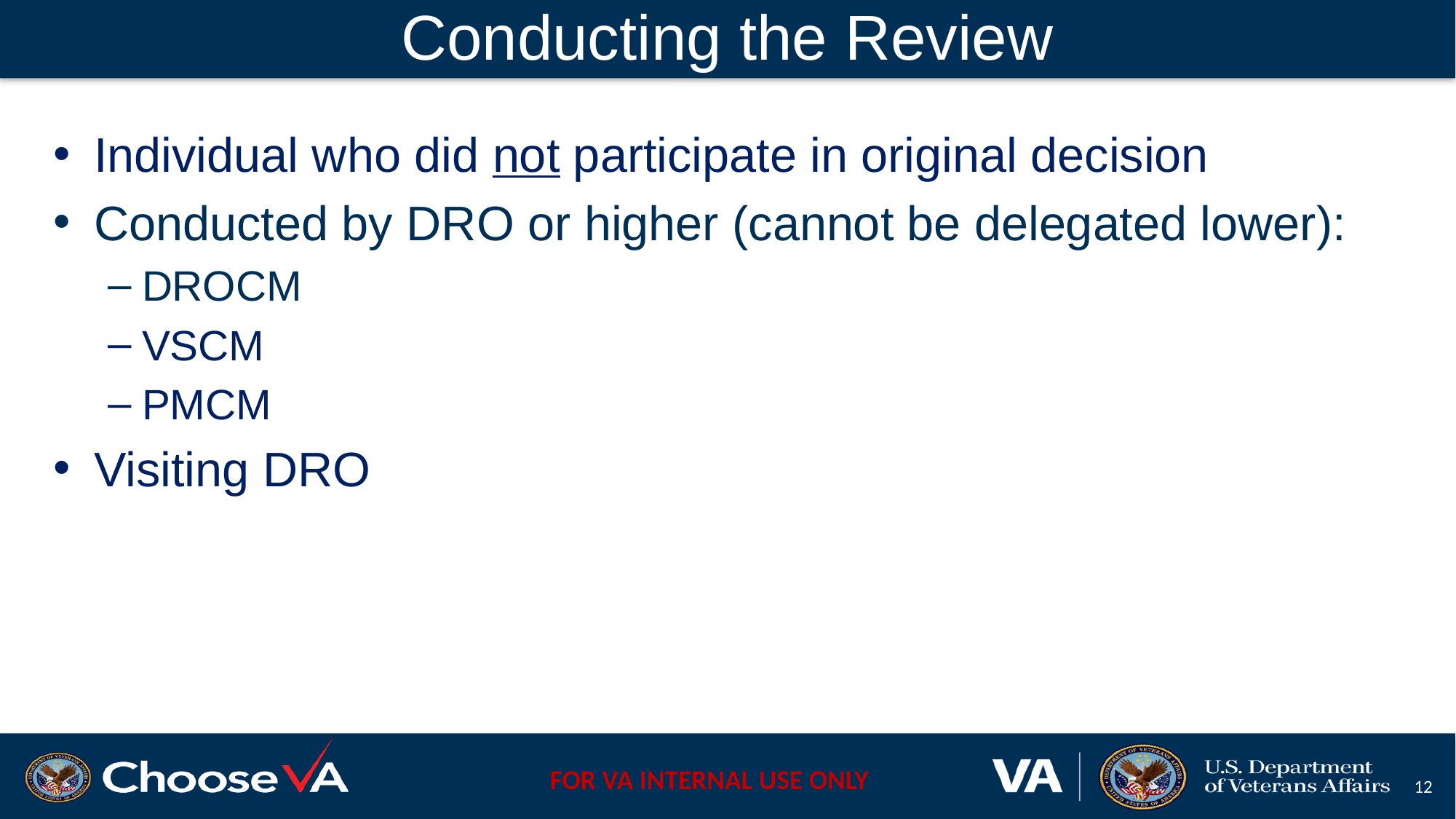

# Conducting the Review
Individual who did not participate in original decision
Conducted by DRO or higher (cannot be delegated lower):
DROCM
VSCM
PMCM
Visiting DRO
12